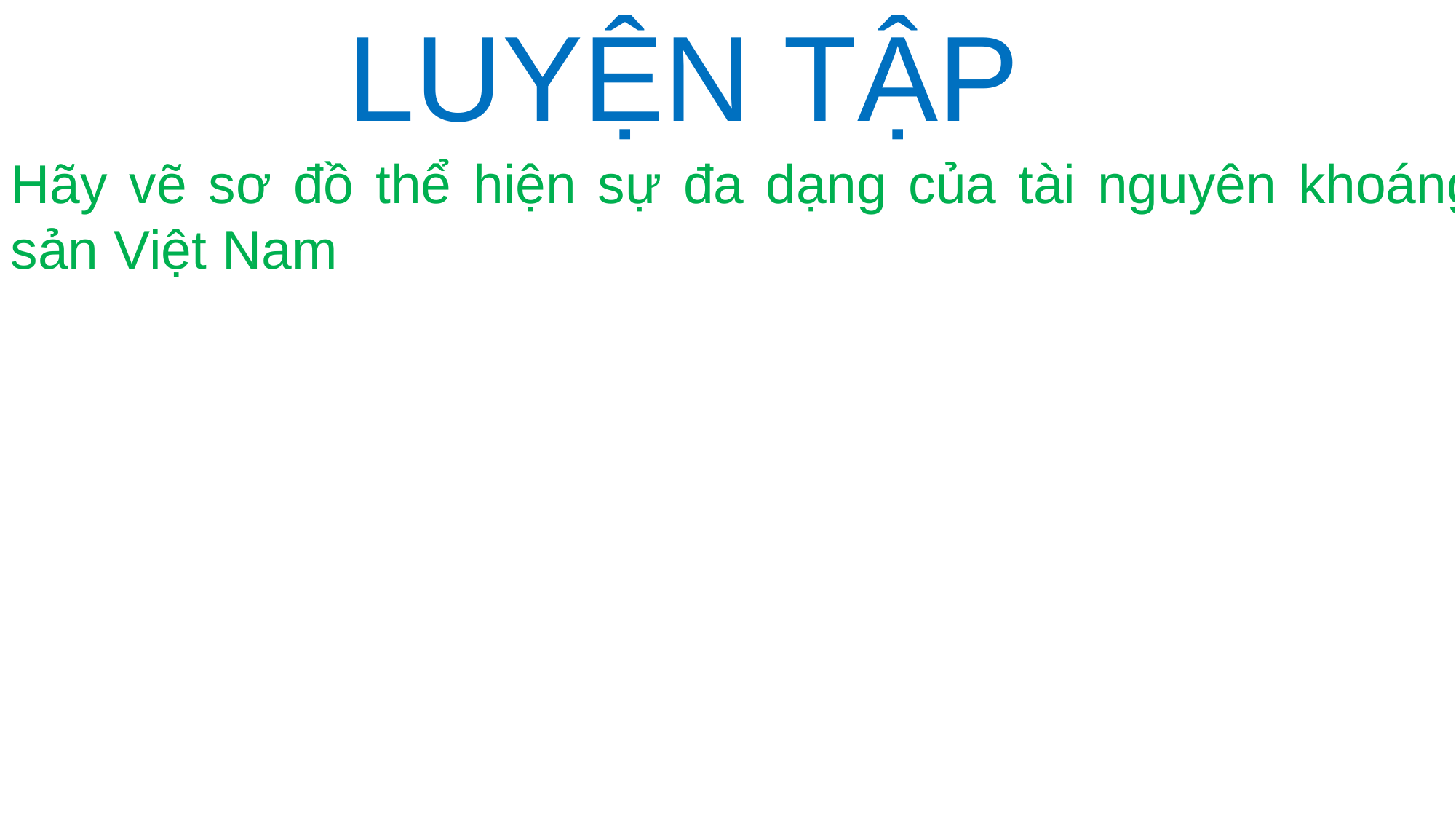

LUYỆN TẬP
Hãy vẽ sơ đồ thể hiện sự đa dạng của tài nguyên khoáng sản Việt Nam